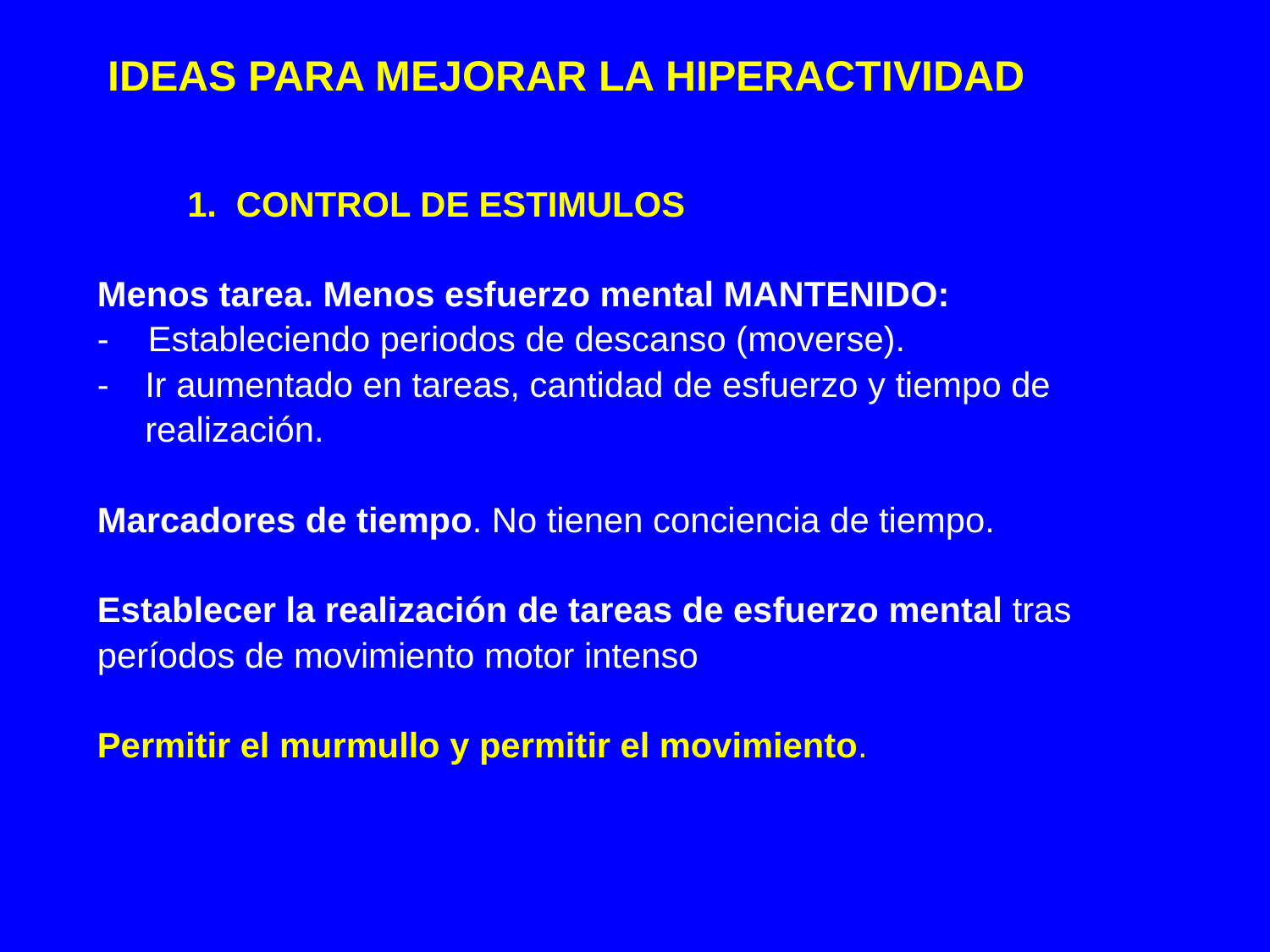

# IDEAS PARA MEJORAR LA HIPERACTIVIDAD
1-      1.  CONTROL DE ESTIMULOS

Menos tarea. Menos esfuerzo mental MANTENIDO:
-    Estableciendo periodos de descanso (moverse).
-  	Ir aumentado en tareas, cantidad de esfuerzo y tiempo de
	realización.

Marcadores de tiempo. No tienen conciencia de tiempo.

Establecer la realización de tareas de esfuerzo mental tras
períodos de movimiento motor intenso

Permitir el murmullo y permitir el movimiento.